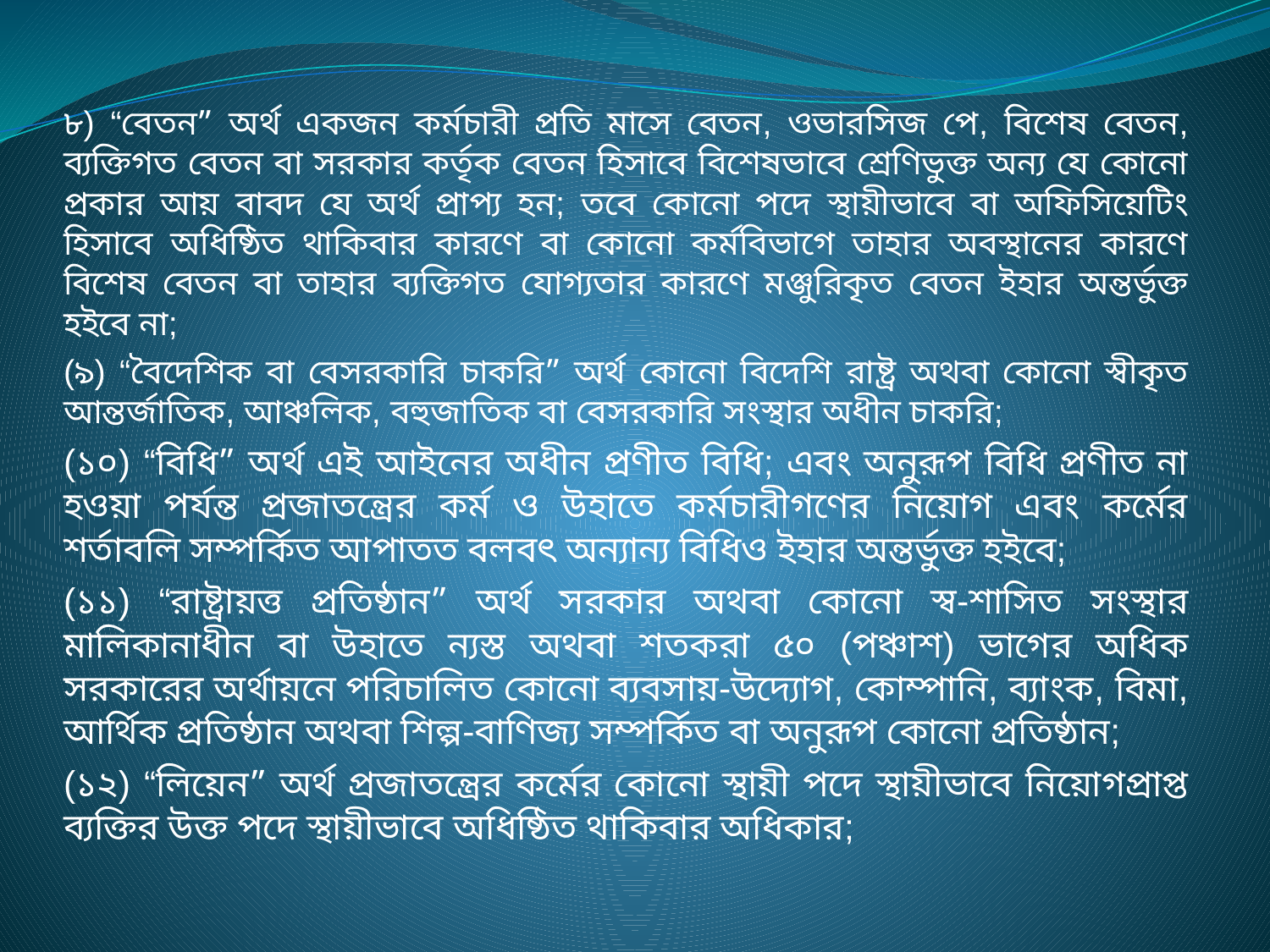

৮) “‌‌বেতন” অর্থ একজন কর্মচারী প্রতি মাসে বেতন, ওভারসিজ পে, বিশেষ বেতন, ব্যক্তিগত বেতন বা সরকার কর্তৃক বেতন হিসাবে বিশেষভাবে শ্রেণিভুক্ত অন্য যে কোনো প্রকার আয় বাবদ যে অর্থ প্রাপ্য হন; তবে কোনো পদে স্থায়ীভাবে বা অফিসিয়েটিং হিসাবে অধিষ্ঠিত থাকিবার কারণে বা কোনো কর্মবিভাগে তাহার অবস্থানের কারণে বিশেষ বেতন বা তাহার ব্যক্তিগত যোগ্যতার কারণে মঞ্জুরিকৃত বেতন ইহার অন্তর্ভুক্ত হইবে না;
(৯) “বৈদেশিক বা বেসরকারি চাকরি” অর্থ কোনো বিদেশি রাষ্ট্র অথবা কোনো স্বীকৃত আন্তর্জাতিক, আঞ্চলিক, বহুজাতিক বা বেসরকারি সংস্থার অধীন চাকরি;
(১০) “বিধি” অর্থ এই আইনের অধীন প্রণীত বিধি; এবং অনুরূপ বিধি প্রণীত না হওয়া পর্যন্ত প্রজাতন্ত্রের কর্ম ও উহাতে কর্মচারীগণের নিয়োগ এবং কর্মের শর্তাবলি সম্পর্কিত আপাতত বলবৎ অন্যান্য বিধিও ইহার অন্তর্ভুক্ত হইবে;
(১১) “রাষ্ট্রায়ত্ত প্রতিষ্ঠান” অর্থ সরকার অথবা কোনো স্ব-শাসিত সংস্থার মালিকানাধীন বা উহাতে ন্যস্ত অথবা শতকরা ৫০ (পঞ্চাশ) ভাগের অধিক সরকারের অর্থায়নে পরিচালিত কোনো ব্যবসায়-উদ্যোগ, কোম্পানি, ব্যাংক, বিমা, আর্থিক প্রতিষ্ঠান অথবা শিল্প-বাণিজ্য সম্পর্কিত বা অনুরূপ কোনো প্রতিষ্ঠান;
(১২) “লিয়েন” অর্থ প্রজাতন্ত্রের কর্মের কোনো স্থায়ী পদে স্থায়ীভাবে নিয়োগপ্রাপ্ত ব্যক্তির উক্ত পদে স্থায়ীভাবে অধিষ্ঠিত থাকিবার অধিকার;